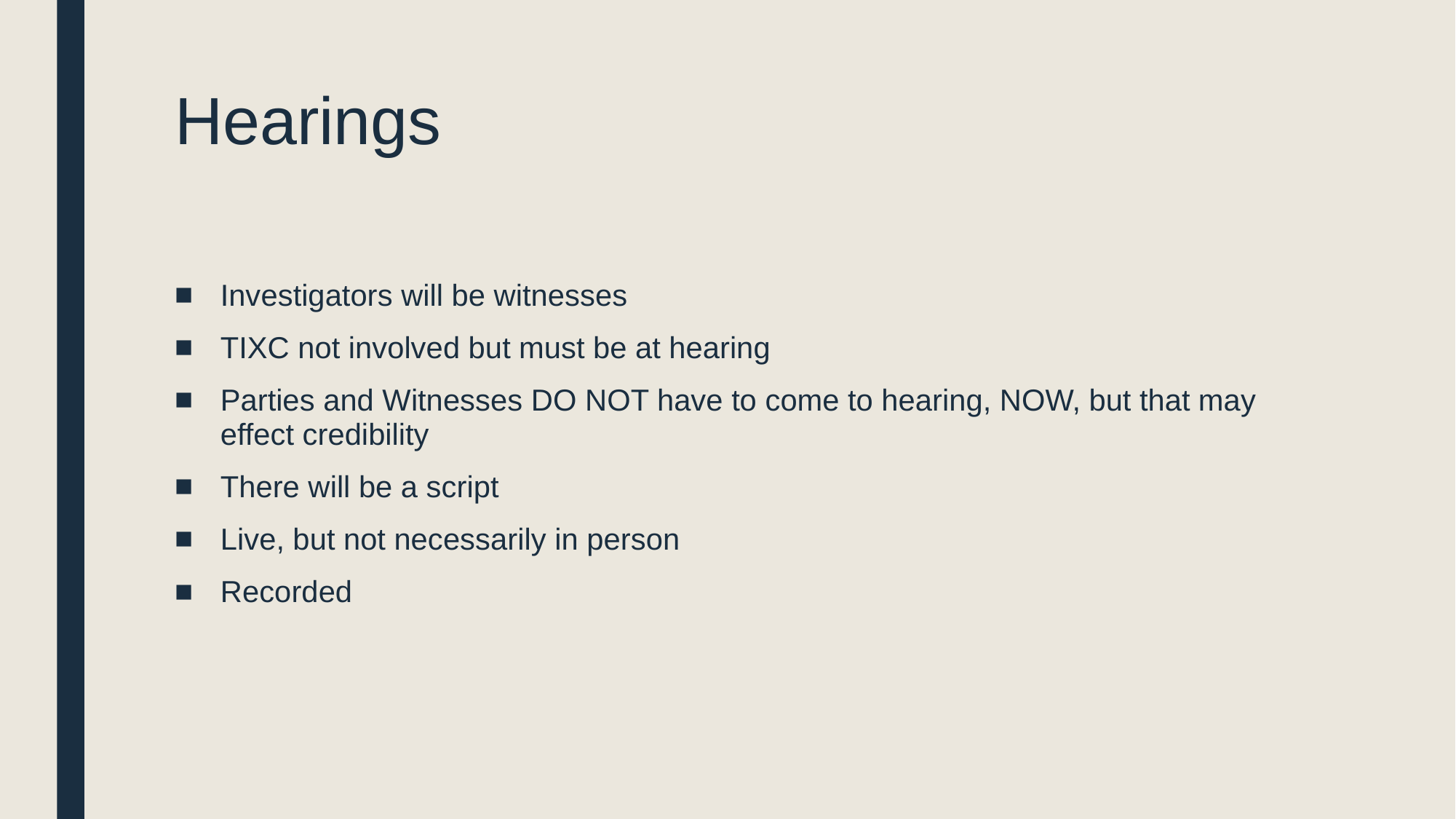

# Hearings
Investigators will be witnesses
TIXC not involved but must be at hearing
Parties and Witnesses DO NOT have to come to hearing, NOW, but that may effect credibility
There will be a script
Live, but not necessarily in person
Recorded